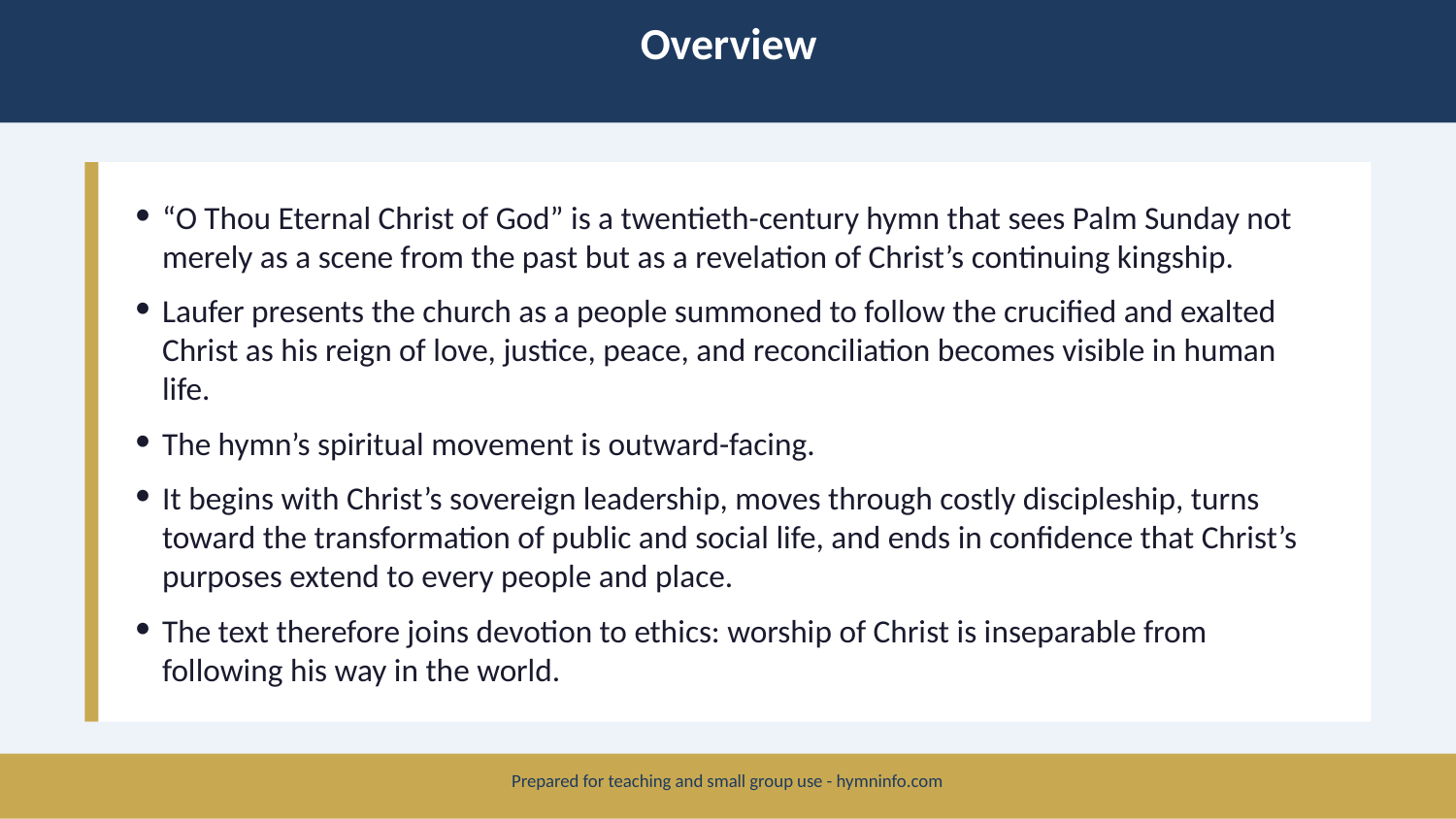

Overview

“O Thou Eternal Christ of God” is a twentieth-century hymn that sees Palm Sunday not merely as a scene from the past but as a revelation of Christ’s continuing kingship.
Laufer presents the church as a people summoned to follow the crucified and exalted Christ as his reign of love, justice, peace, and reconciliation becomes visible in human life.
The hymn’s spiritual movement is outward-facing.
It begins with Christ’s sovereign leadership, moves through costly discipleship, turns toward the transformation of public and social life, and ends in confidence that Christ’s purposes extend to every people and place.
The text therefore joins devotion to ethics: worship of Christ is inseparable from following his way in the world.

Prepared for teaching and small group use - hymninfo.com